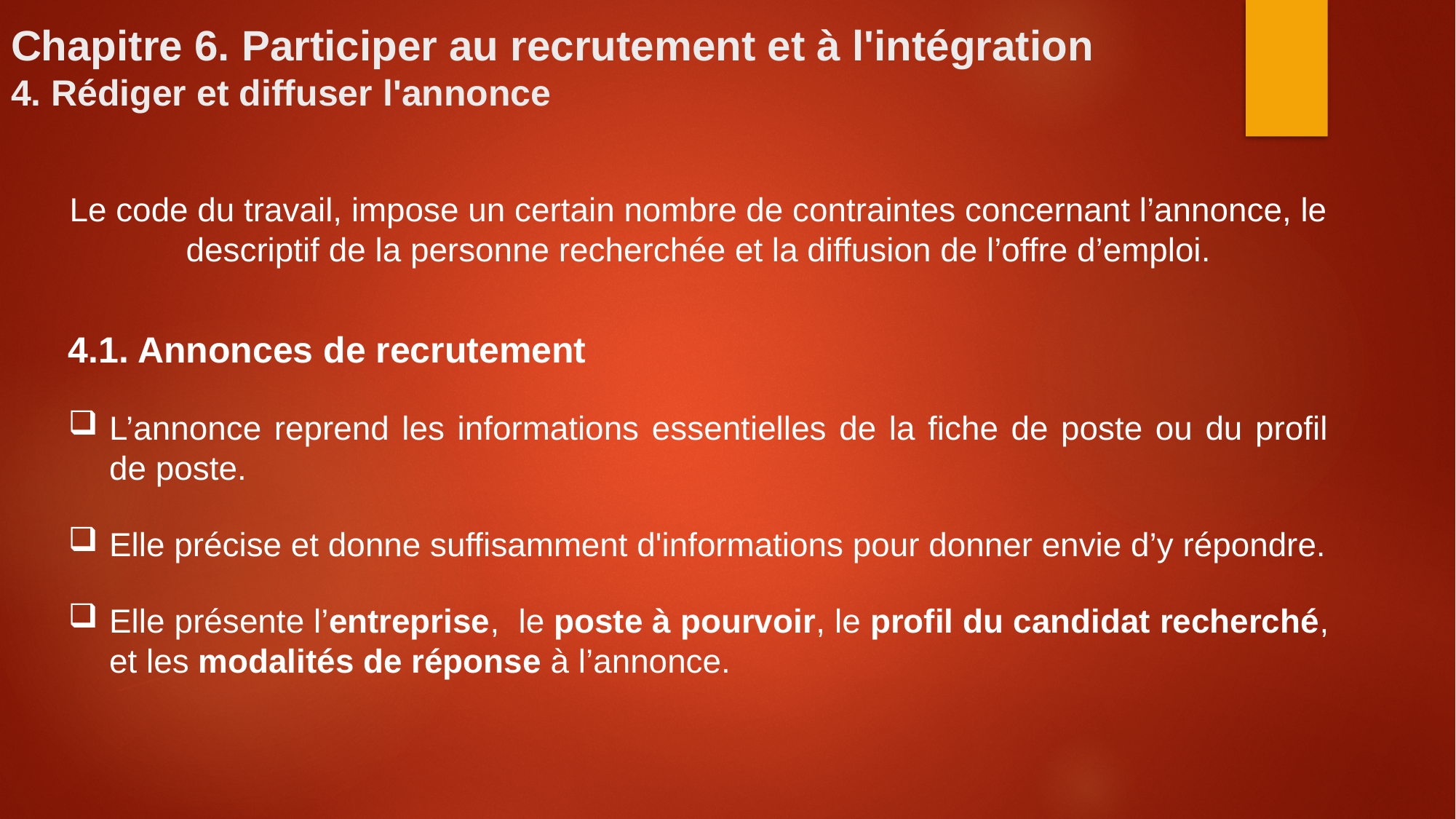

# Chapitre 6. Participer au recrutement et à l'intégration 4. Rédiger et diffuser l'annonce
Le code du travail, impose un certain nombre de contraintes concernant l’annonce, le descriptif de la personne recherchée et la diffusion de l’offre d’emploi.

4.1. Annonces de recrutement
L’annonce reprend les informations essentielles de la fiche de poste ou du profil de poste.
Elle précise et donne suffisamment d'informations pour donner envie d’y répondre.
Elle présente l’entreprise,  le poste à pourvoir, le profil du candidat recherché, et les modalités de réponse à l’annonce.